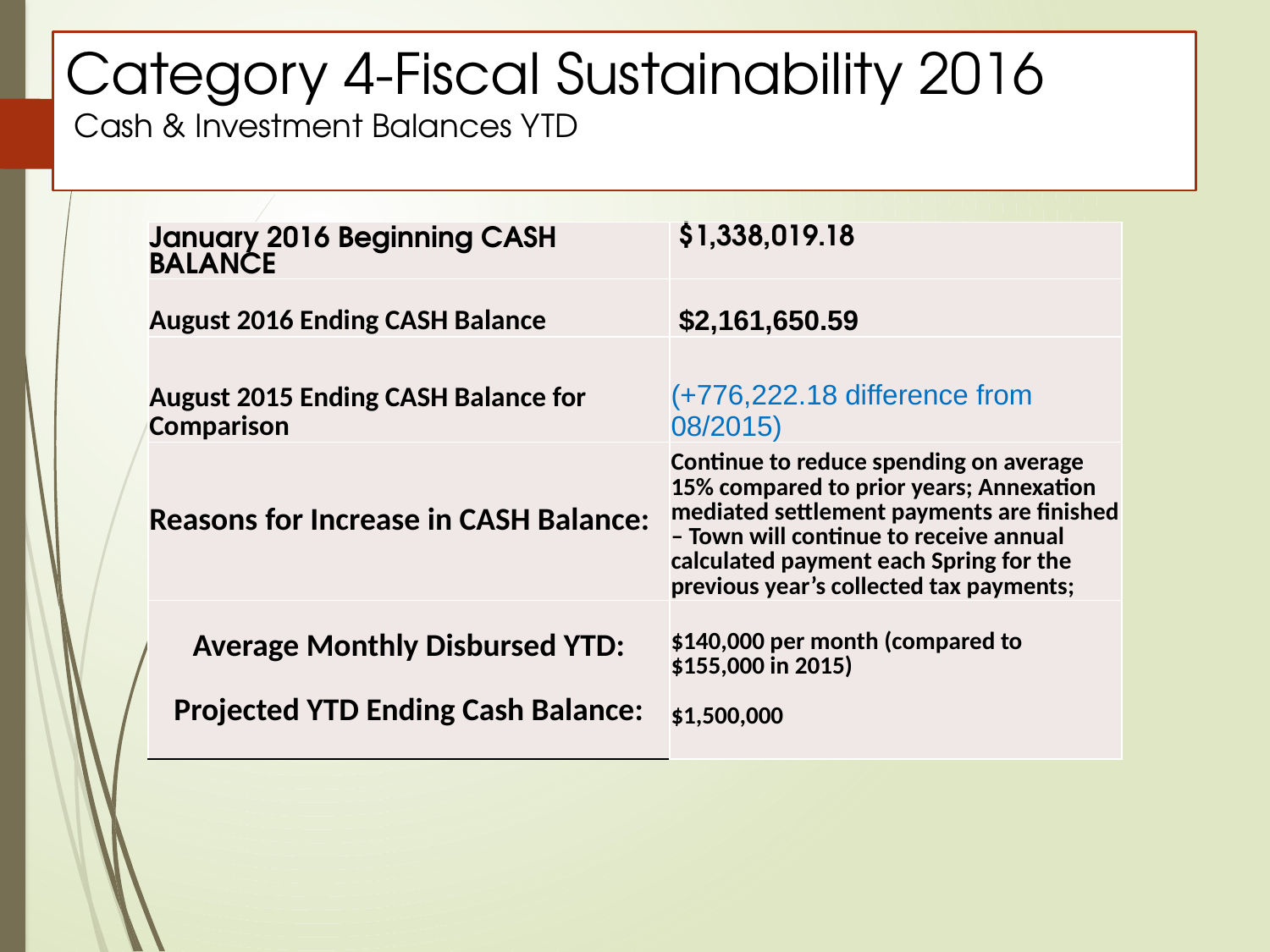

# Category 4-Fiscal Sustainability 2016 Cash & Investment Balances YTD
| January 2016 Beginning CASH BALANCE | $1,338,019.18 |
| --- | --- |
| August 2016 Ending CASH Balance | $2,161,650.59 |
| August 2015 Ending CASH Balance for Comparison | (+776,222.18 difference from 08/2015) |
| Reasons for Increase in CASH Balance: | Continue to reduce spending on average 15% compared to prior years; Annexation mediated settlement payments are finished – Town will continue to receive annual calculated payment each Spring for the previous year’s collected tax payments; |
| Average Monthly Disbursed YTD: Projected YTD Ending Cash Balance: | $140,000 per month (compared to $155,000 in 2015) $1,500,000 |